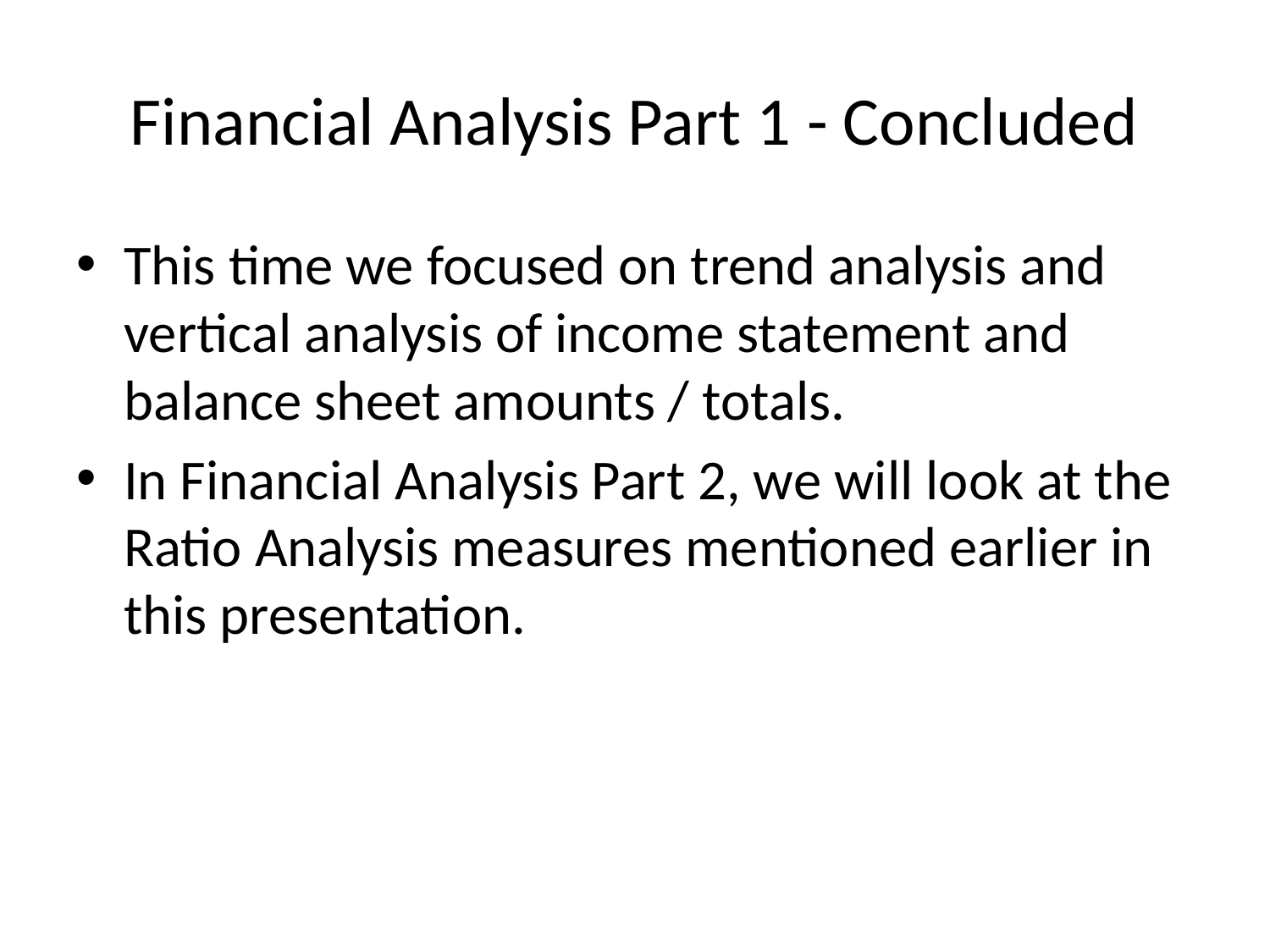

# Financial Analysis Part 1 - Concluded
This time we focused on trend analysis and vertical analysis of income statement and balance sheet amounts / totals.
In Financial Analysis Part 2, we will look at the Ratio Analysis measures mentioned earlier in this presentation.